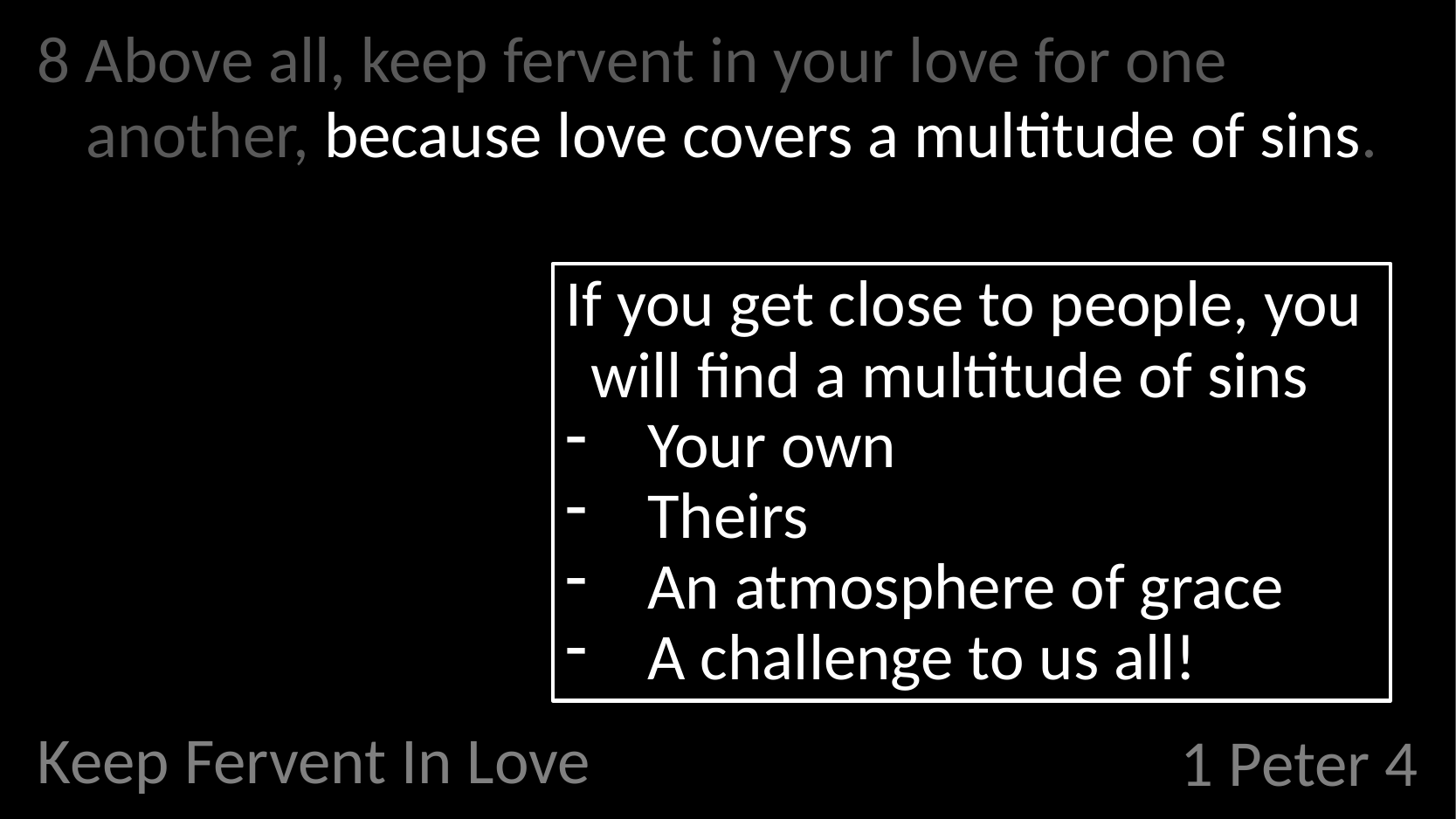

8 Above all, keep fervent in your love for one another, because love covers a multitude of sins.
If you get close to people, you will find a multitude of sins
Your own
Theirs
An atmosphere of grace
A challenge to us all!
Keep Fervent In Love
# 1 Peter 4